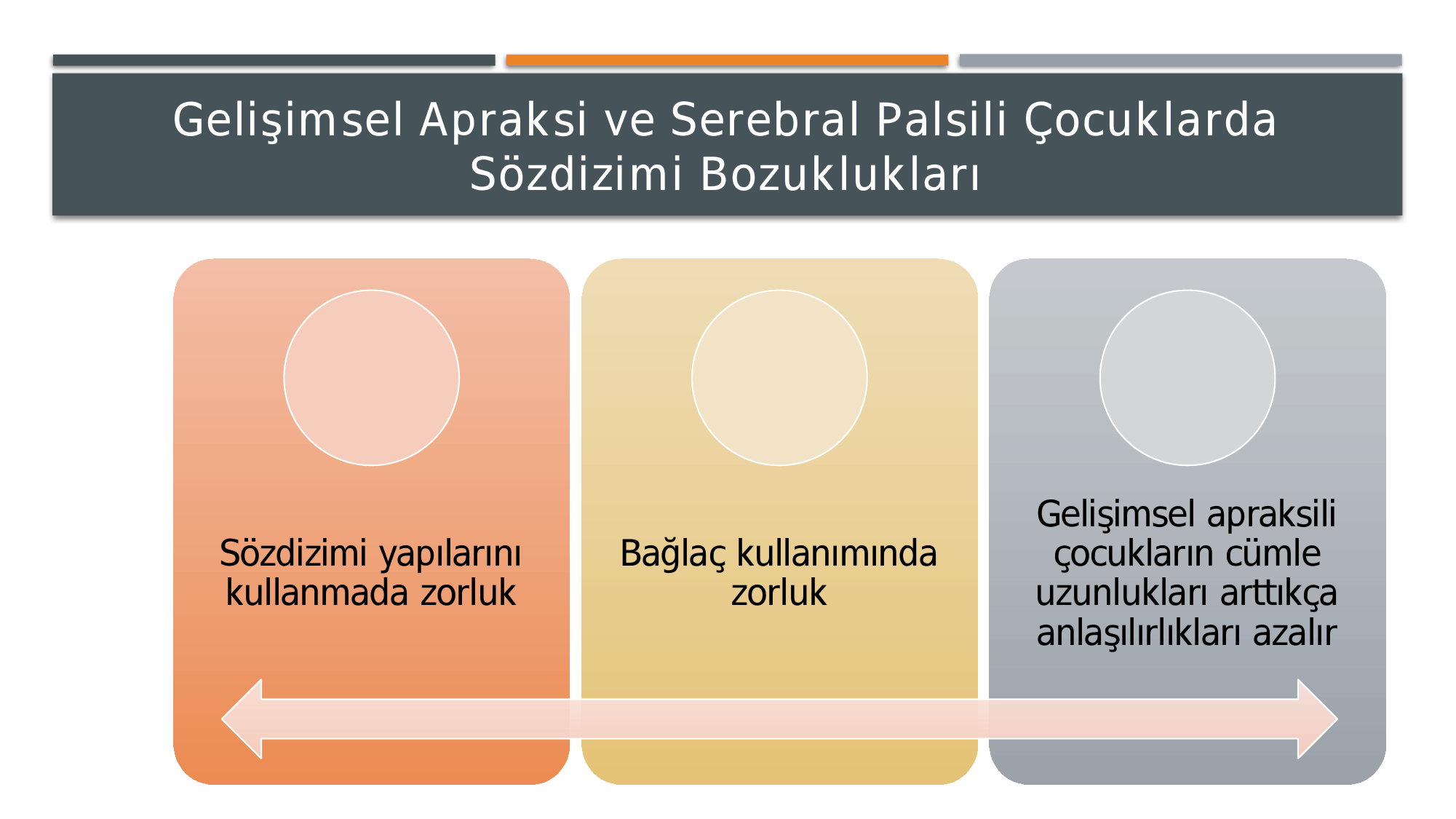

# Gelişimsel Apraksi ve Serebral Palsili Çocuklarda Sözdizimi Bozuklukları
Sözdizimi yapılarını kullanmada zorluk
Bağlaç kullanımında zorluk
Gelişimsel apraksili çocukların cümle uzunlukları arttıkça anlaşılırlıkları azalır